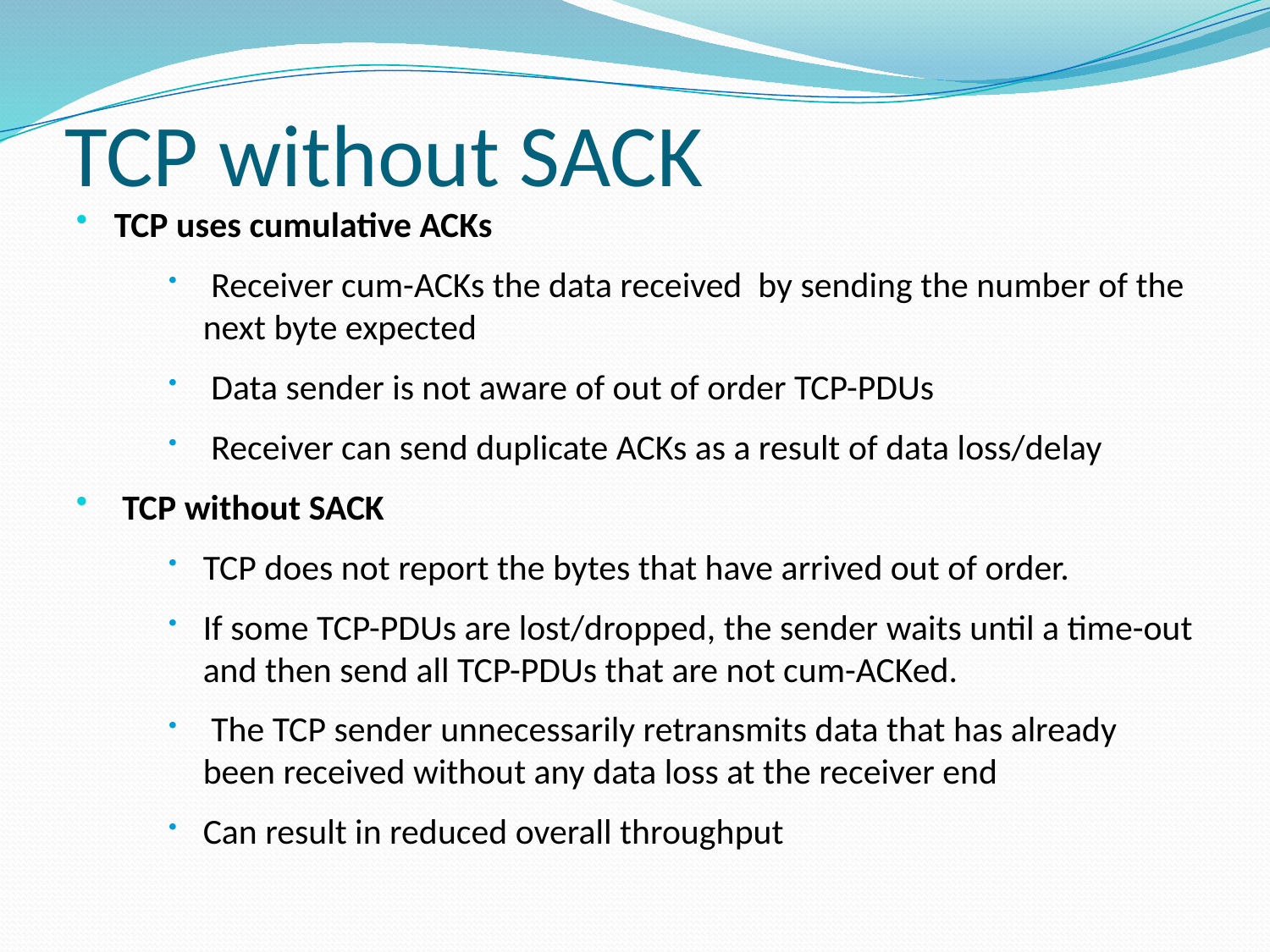

# TCP without SACK
TCP uses cumulative ACKs
 Receiver cum-ACKs the data received  by sending the number of the next byte expected
 Data sender is not aware of out of order TCP-PDUs
 Receiver can send duplicate ACKs as a result of data loss/delay
 TCP without SACK
TCP does not report the bytes that have arrived out of order.
If some TCP-PDUs are lost/dropped, the sender waits until a time-out and then send all TCP-PDUs that are not cum-ACKed.
 The TCP sender unnecessarily retransmits data that has already been received without any data loss at the receiver end
Can result in reduced overall throughput